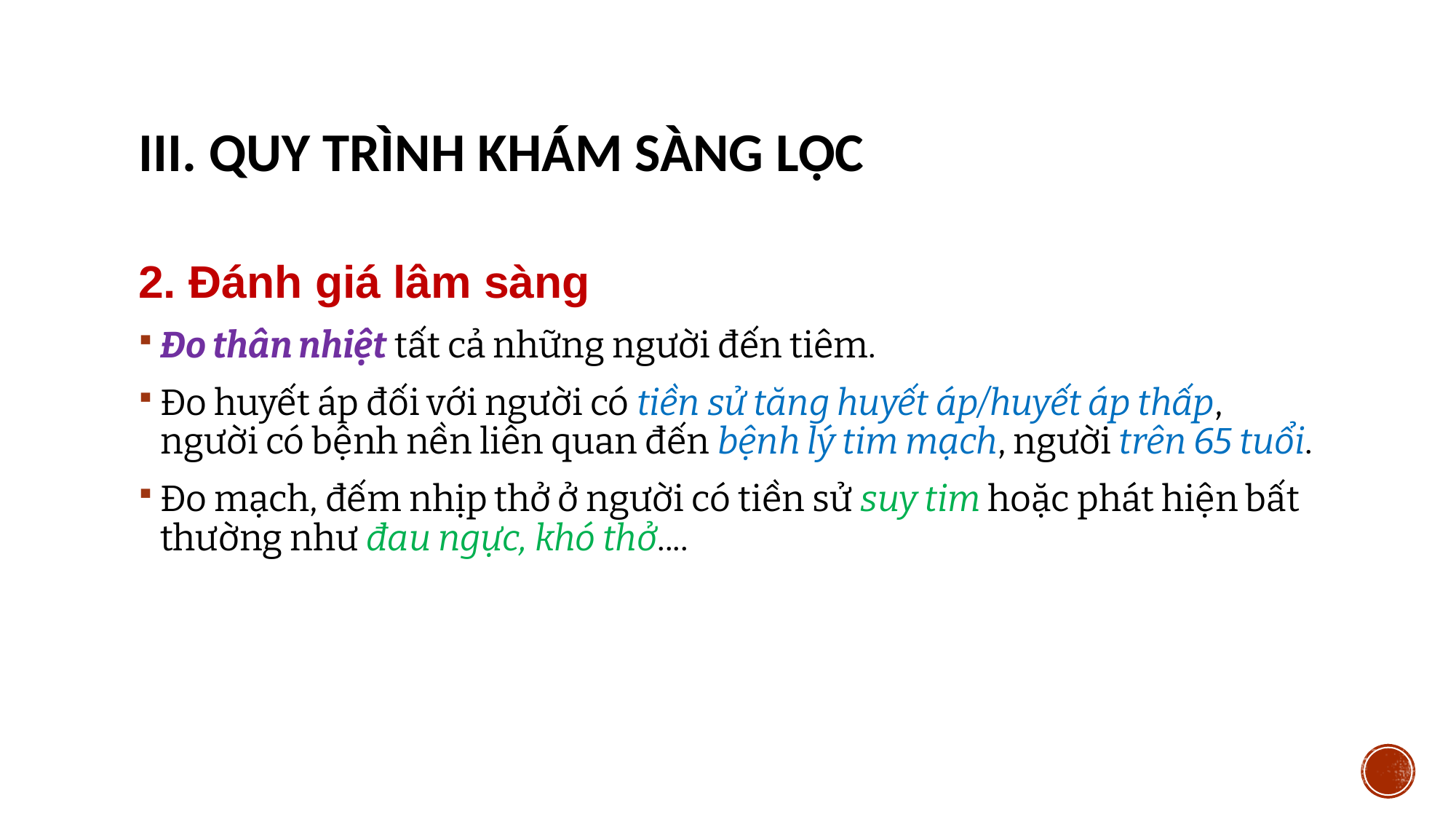

# III. QUY TRÌNH KHÁM SÀNG LỌC
2. Đánh giá lâm sàng
Đo thân nhiệt tất cả những người đến tiêm.
Đo huyết áp đối với người có tiền sử tăng huyết áp/huyết áp thấp, người có bệnh nền liên quan đến bệnh lý tim mạch, người trên 65 tuổi.
Đo mạch, đếm nhịp thở ở người có tiền sử suy tim hoặc phát hiện bất thường như đau ngực, khó thở....